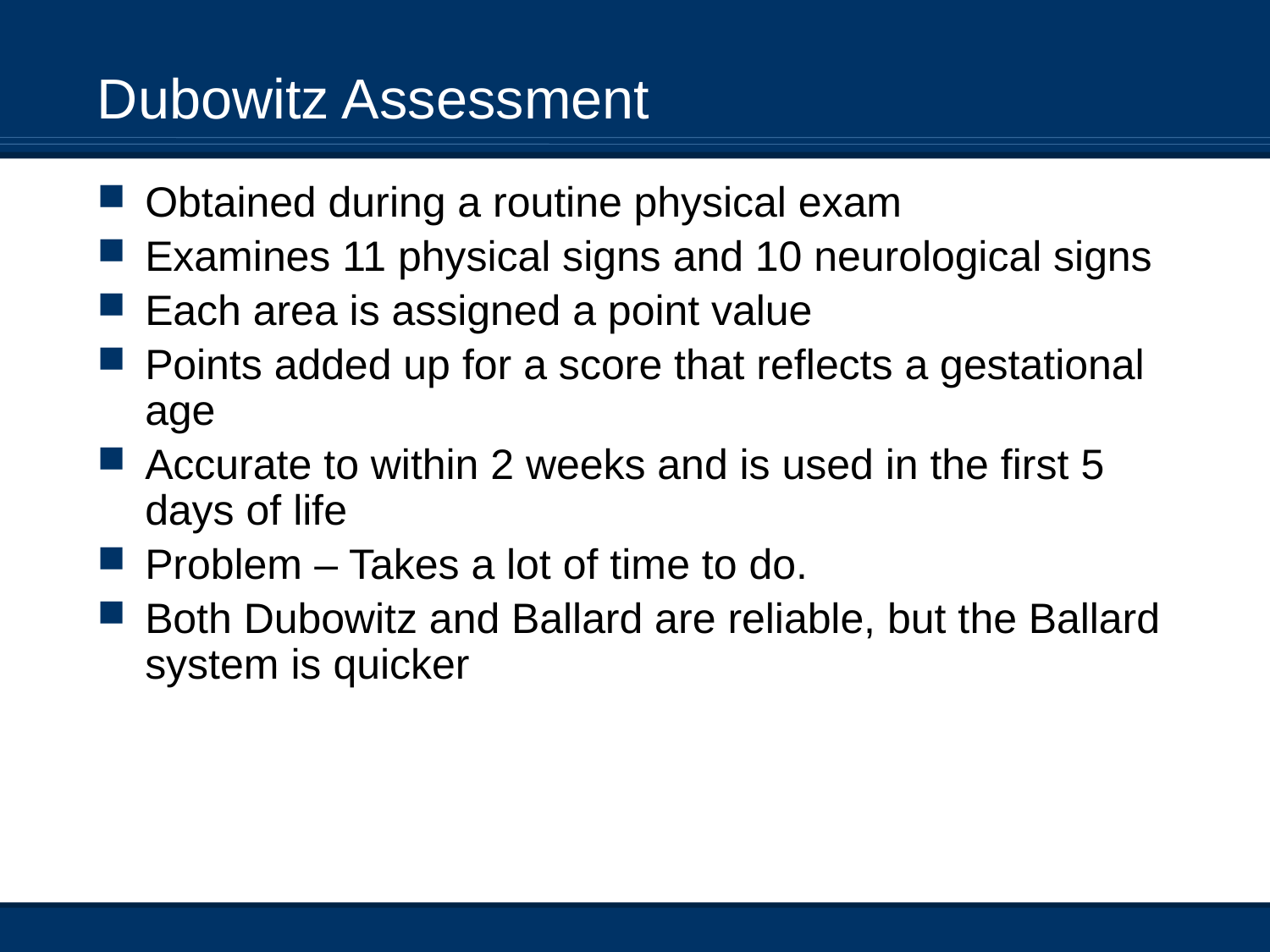

Dubowitz Assessment

Obtained during a routine physical exam
Examines 11 physical signs and 10 neurological signs
Each area is assigned a point value
Points added up for a score that reflects a gestational age
Accurate to within 2 weeks and is used in the first 5 days of life
Problem – Takes a lot of time to do.
Both Dubowitz and Ballard are reliable, but the Ballard system is quicker